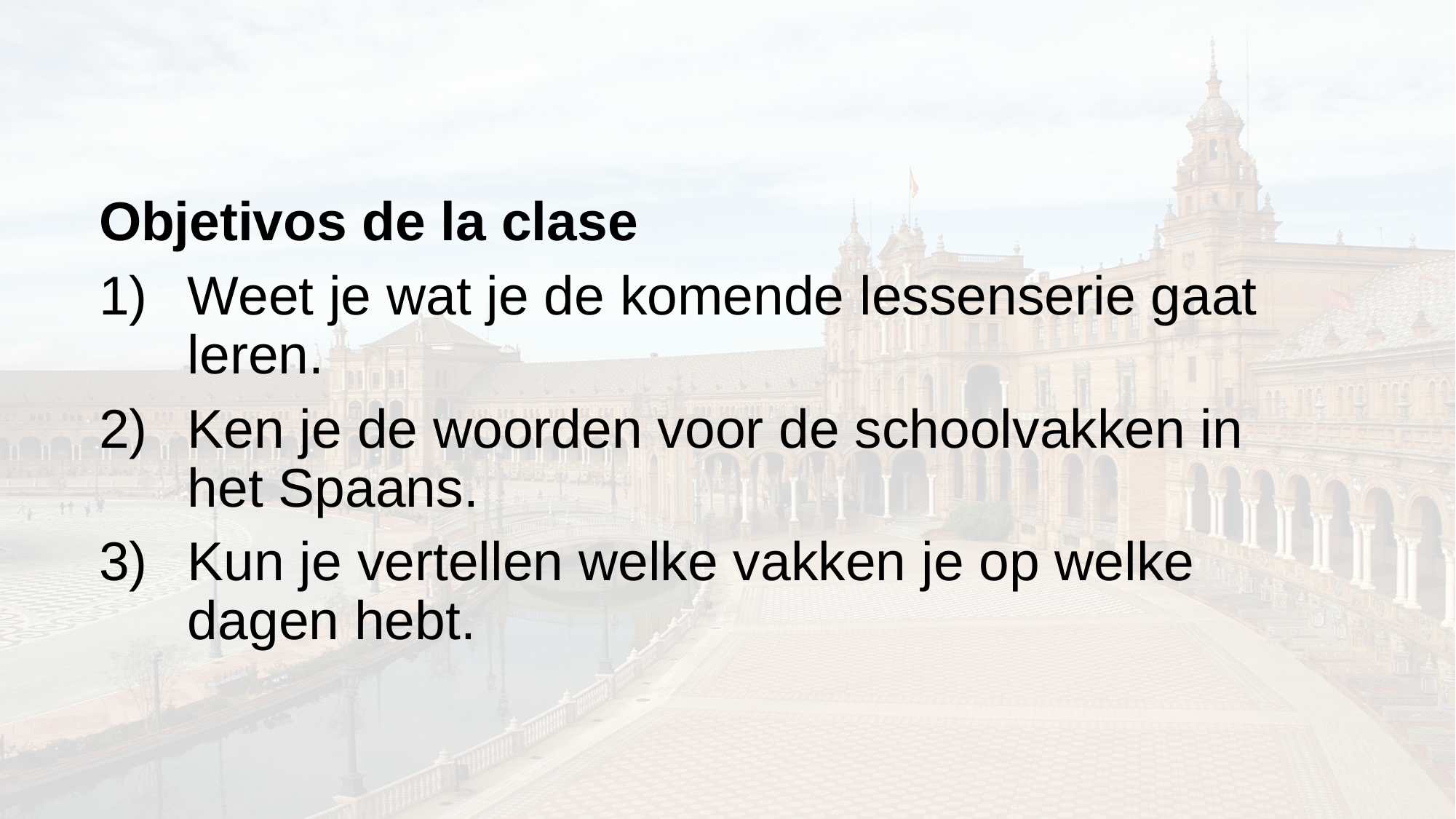

Objetivos de la clase
Weet je wat je de komende lessenserie gaat leren.
Ken je de woorden voor de schoolvakken in het Spaans.
Kun je vertellen welke vakken je op welke dagen hebt.